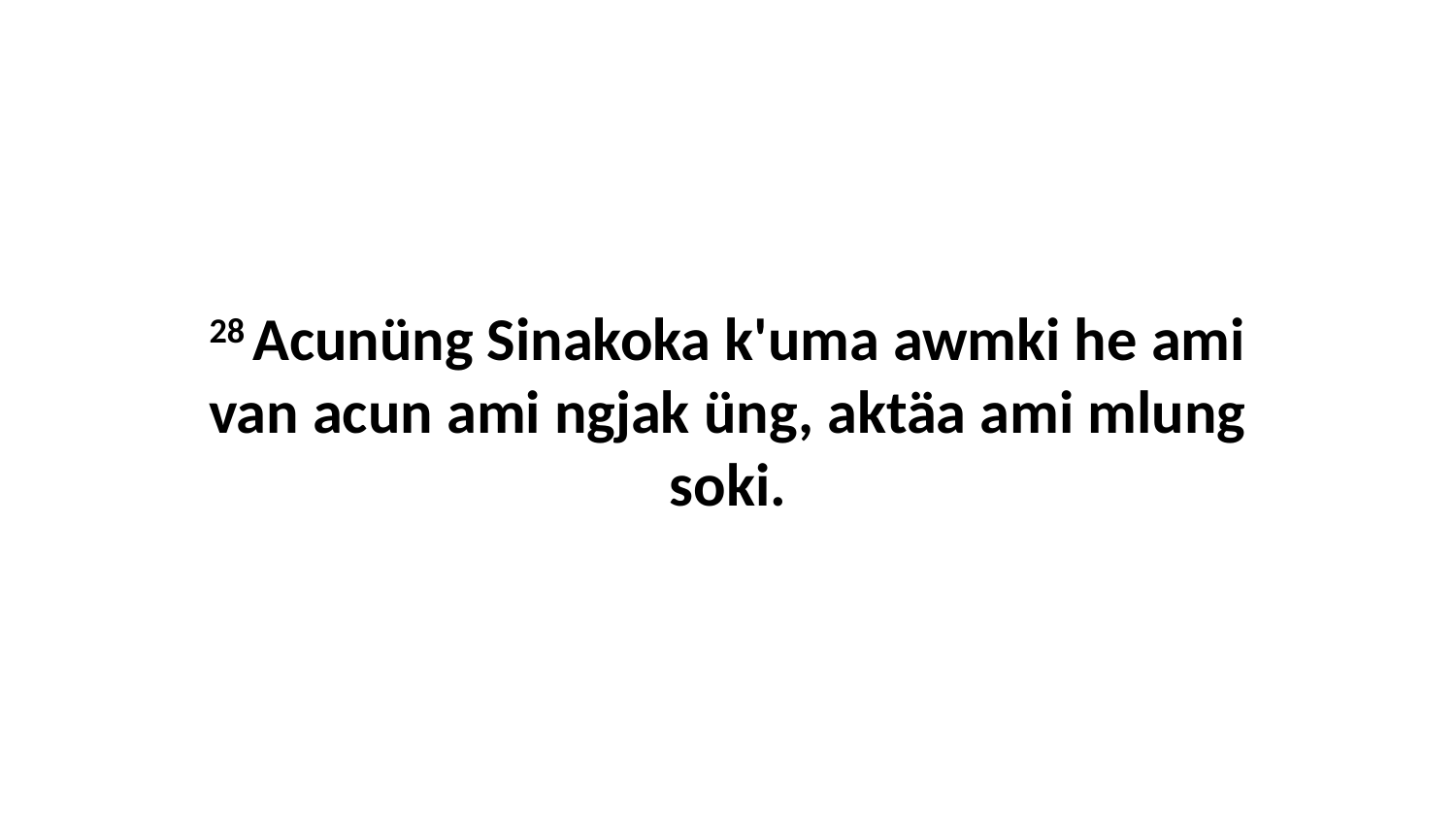

28 Acunüng Sinakoka k'uma awmki he ami van acun ami ngjak üng, aktäa ami mlung soki.